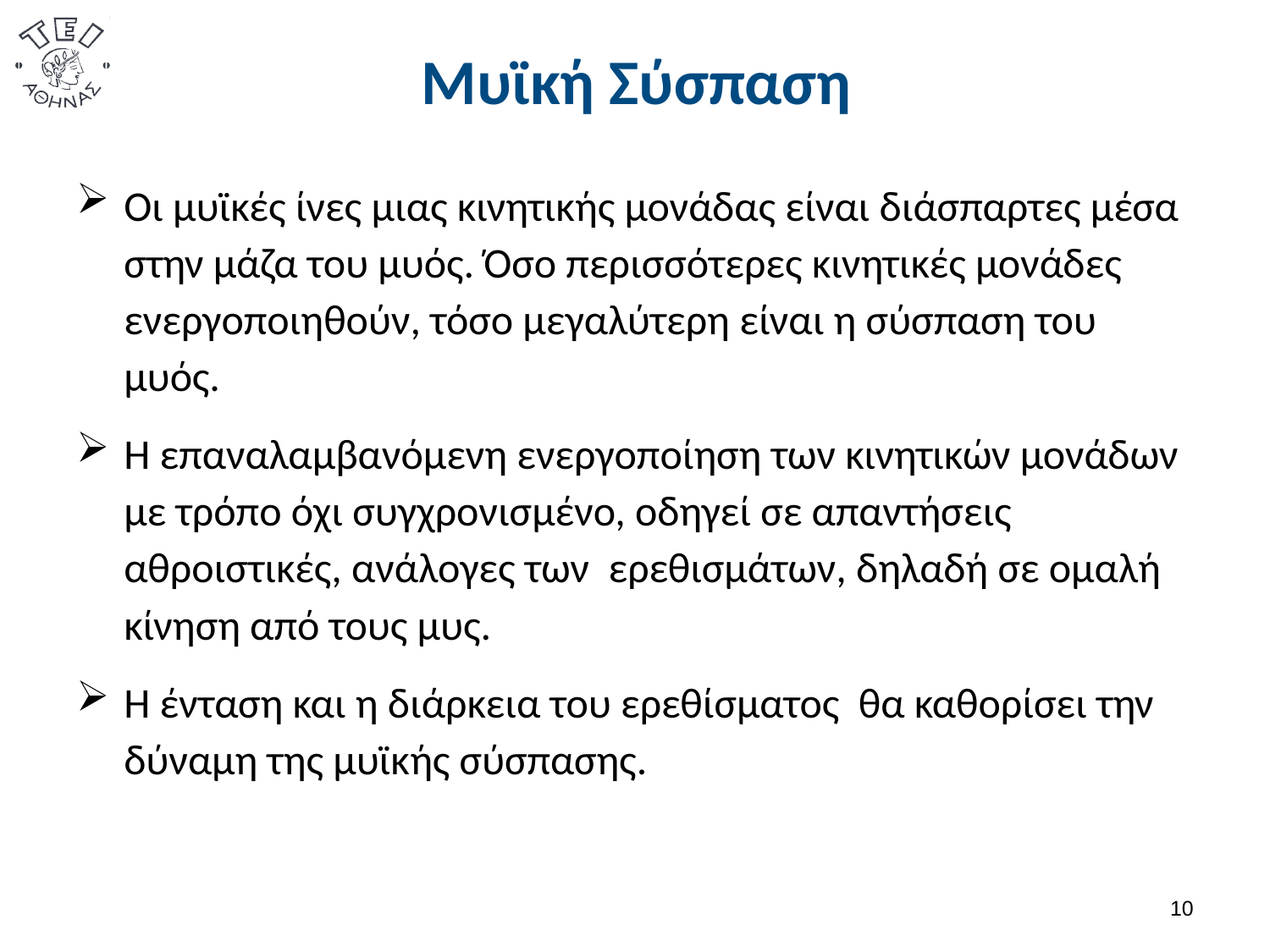

# Μυϊκή Σύσπαση
Οι μυϊκές ίνες μιας κινητικής μονάδας είναι διάσπαρτες μέσα στην μάζα του μυός. Όσο περισσότερες κινητικές μονάδες ενεργοποιηθούν, τόσο μεγαλύτερη είναι η σύσπαση του μυός.
Η επαναλαμβανόμενη ενεργοποίηση των κινητικών μονάδων με τρόπο όχι συγχρονισμένο, οδηγεί σε απαντήσεις  αθροιστικές, ανάλογες των  ερεθισμάτων, δηλαδή σε ομαλή κίνηση από τους μυς.
Η ένταση και η διάρκεια του ερεθίσματος  θα καθορίσει την δύναμη της μυϊκής σύσπασης.
10